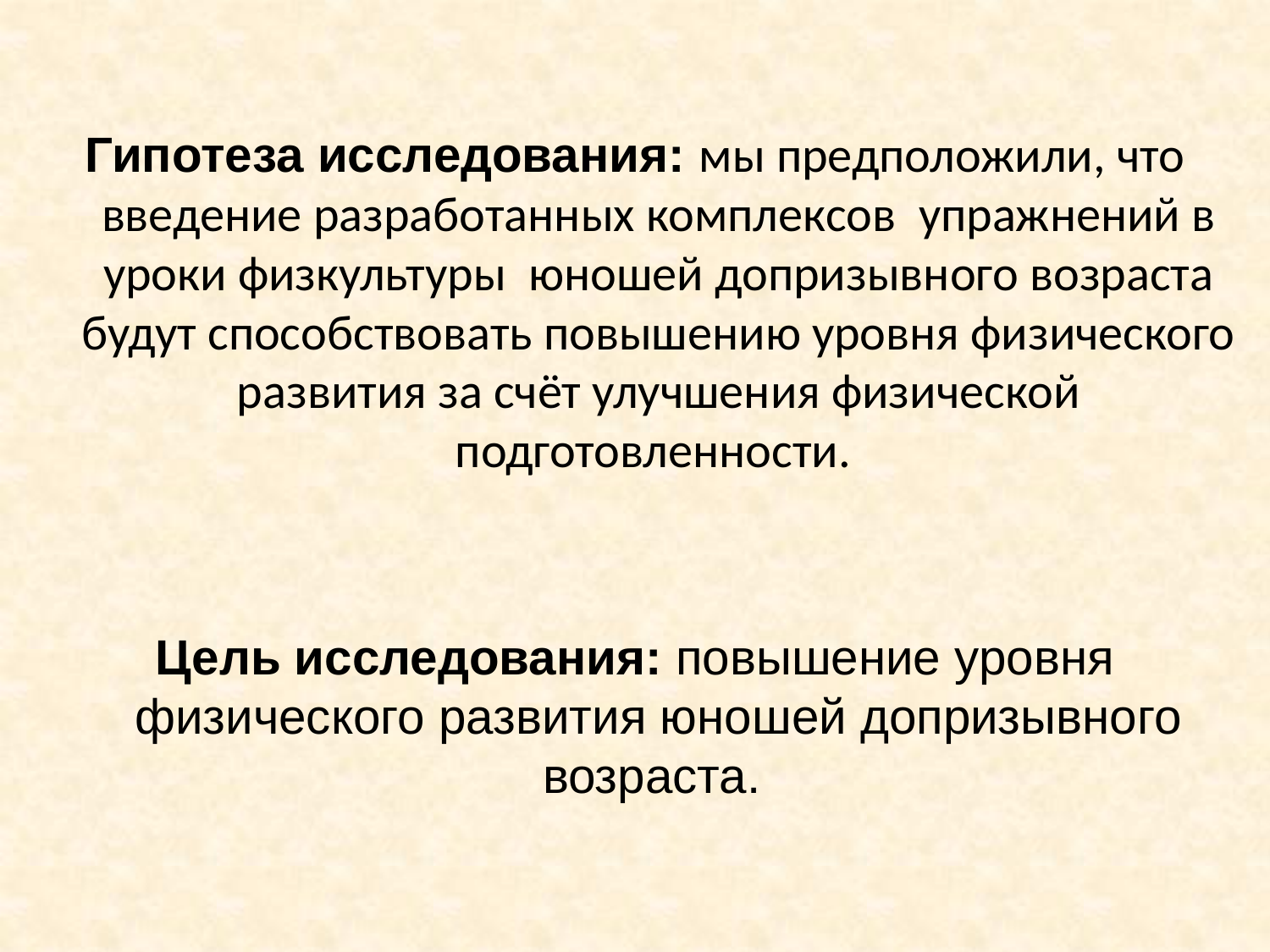

Гипотеза исследования: мы предположили, что введение разработанных комплексов  упражнений в уроки физкультуры  юношей допризывного возраста будут способствовать повышению уровня физического развития за счёт улучшения физической подготовленности.

Цель исследования: повышение уровня физического развития юношей допризывного возраста.